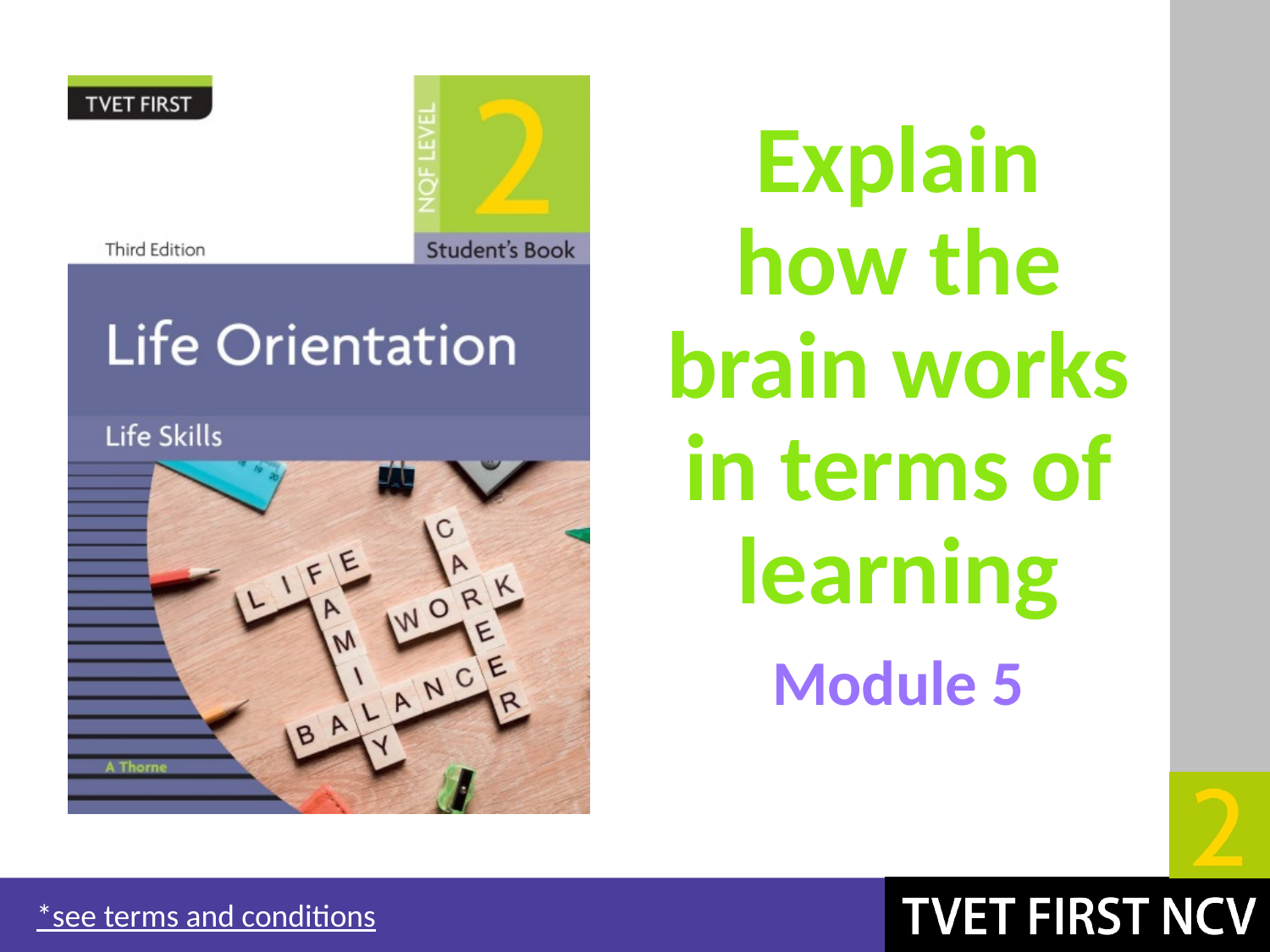

# Explain how the brain works in terms of learning
Module 5